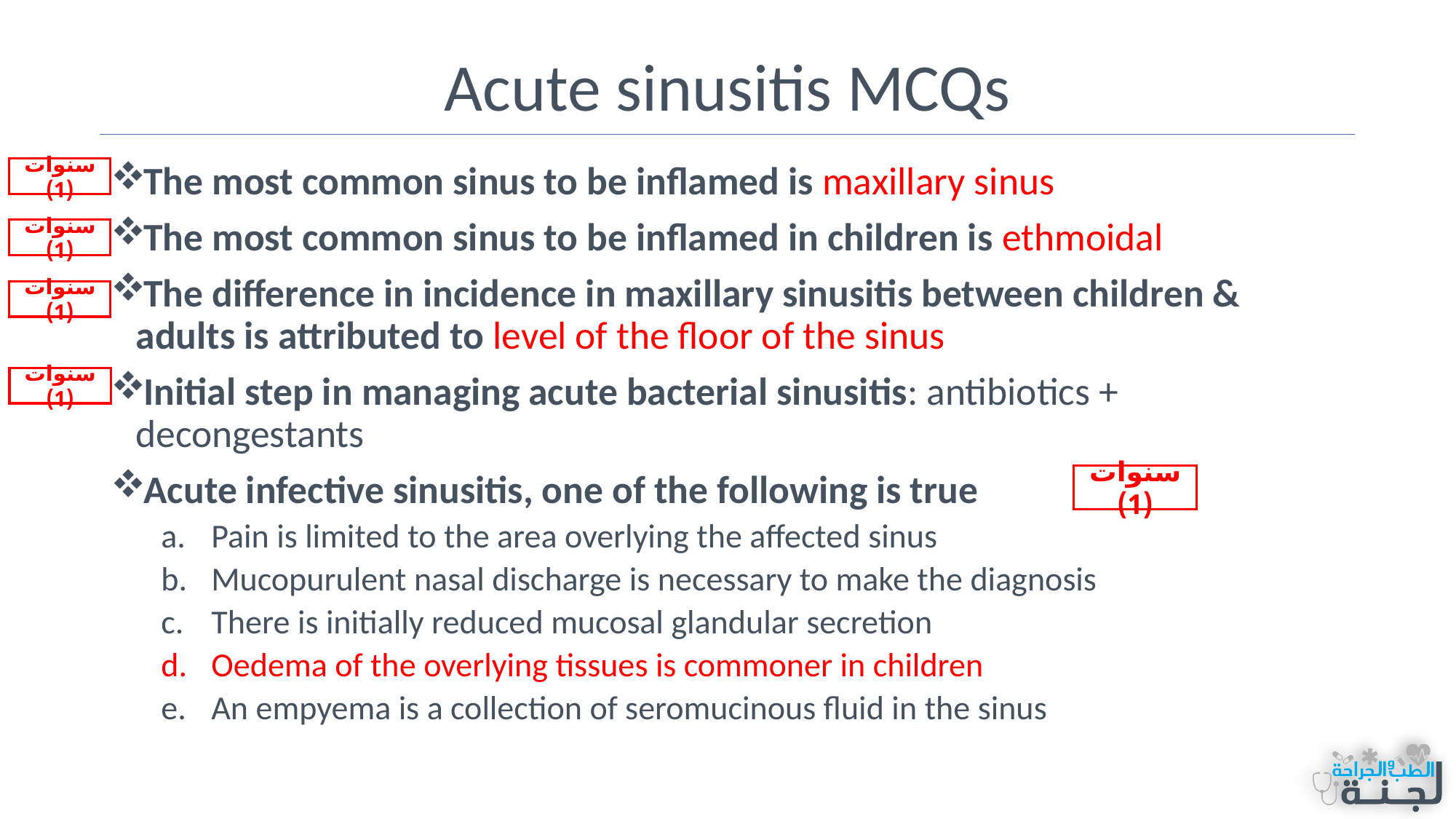

# Acute sinusitis MCQs
The most common sinus to be inflamed is maxillary sinus
The most common sinus to be inflamed in children is ethmoidal
The difference in incidence in maxillary sinusitis between children & adults is attributed to level of the floor of the sinus
Initial step in managing acute bacterial sinusitis: antibiotics + decongestants
Acute infective sinusitis, one of the following is true
Pain is limited to the area overlying the affected sinus
Mucopurulent nasal discharge is necessary to make the diagnosis
There is initially reduced mucosal glandular secretion
Oedema of the overlying tissues is commoner in children
An empyema is a collection of seromucinous fluid in the sinus

سنوات (1)
سنوات (1)
سنوات (1)
سنوات (1)
سنوات (1)